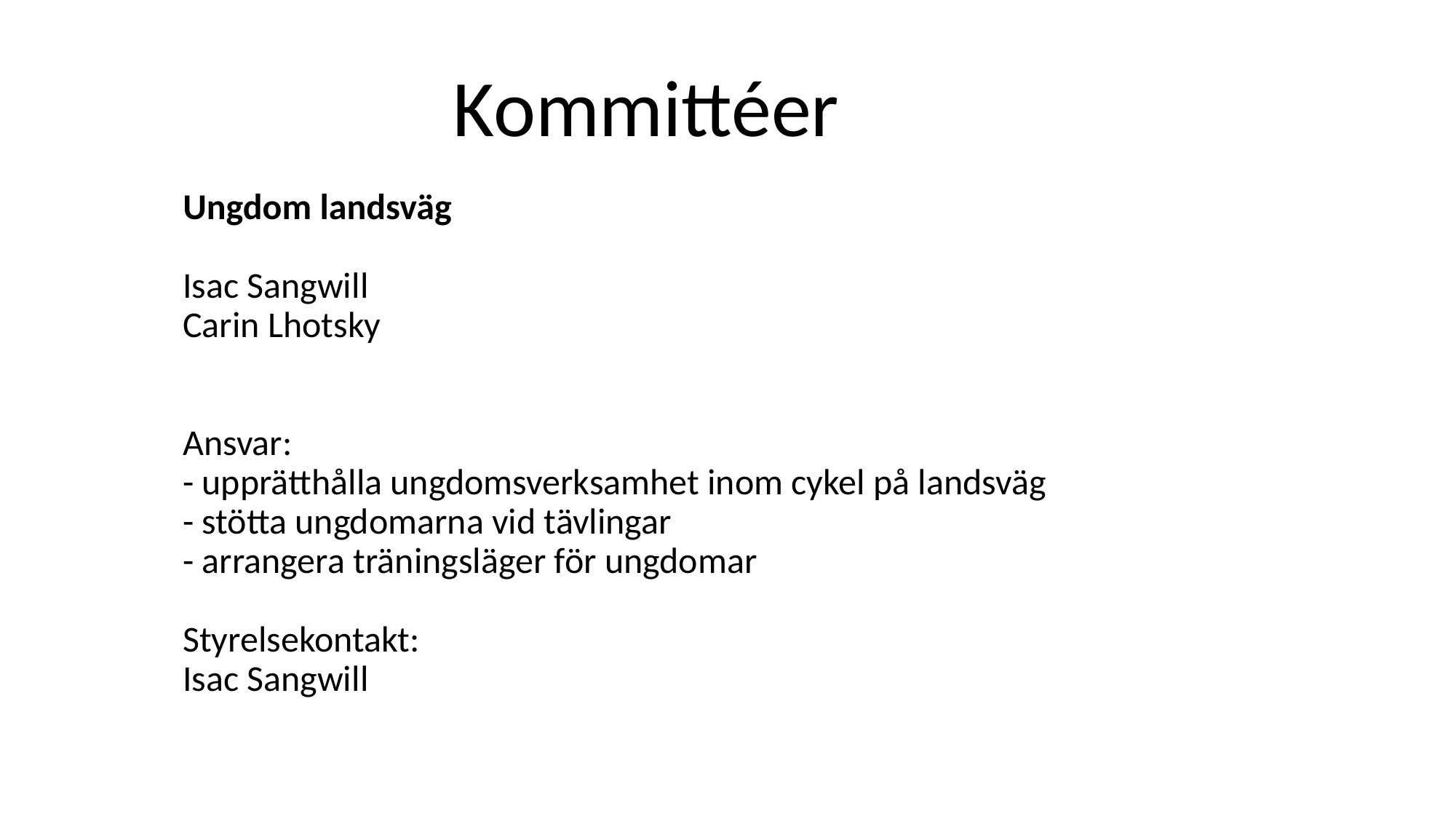

# Kommittéer
Ungdom landsväg
Isac Sangwill
Carin Lhotsky
Ansvar:
- upprätthålla ungdomsverksamhet inom cykel på landsväg
- stötta ungdomarna vid tävlingar
- arrangera träningsläger för ungdomar
Styrelsekontakt:
Isac Sangwill